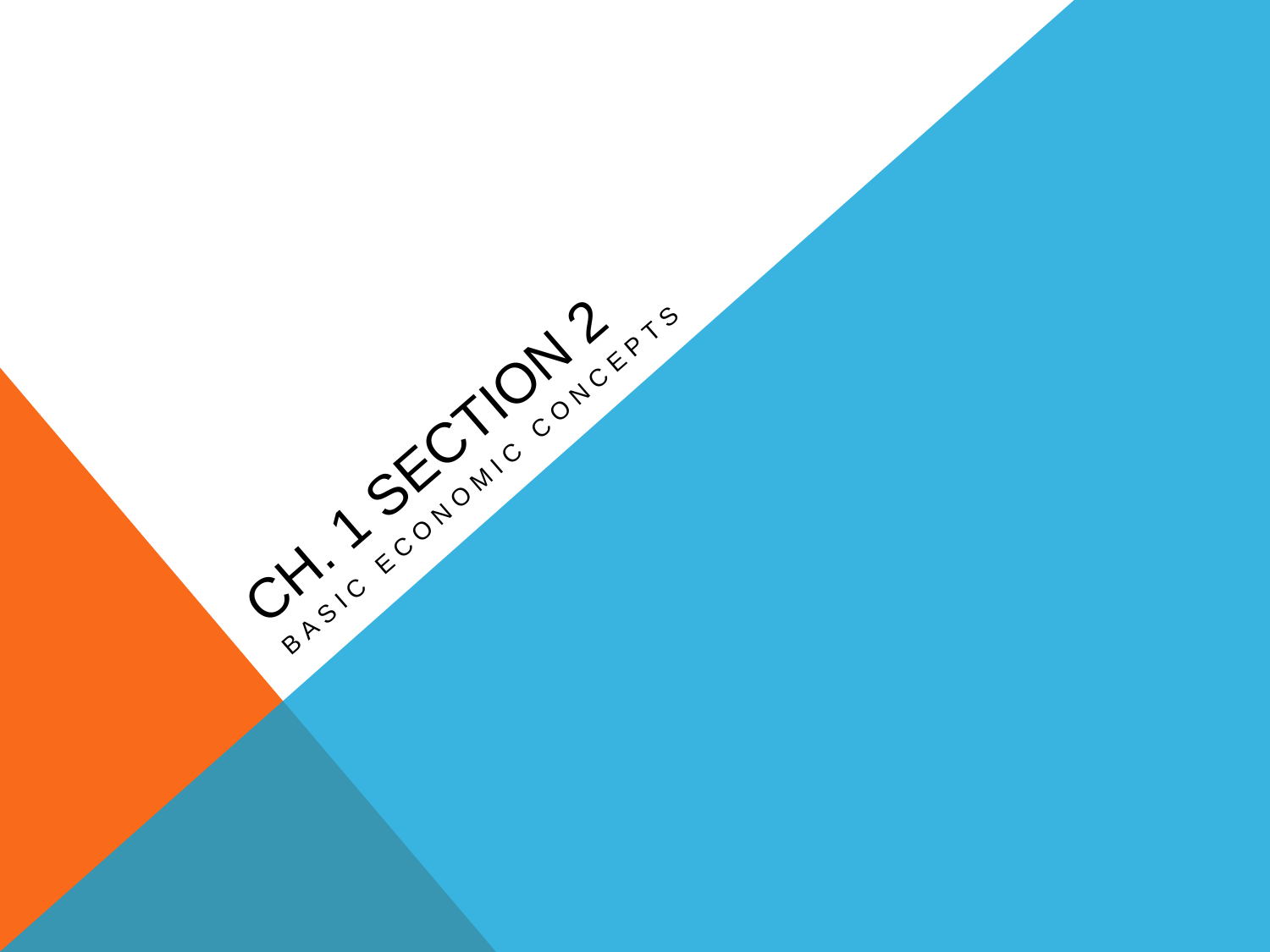

# Ch. 1 Section 2
Basic Economic Concepts